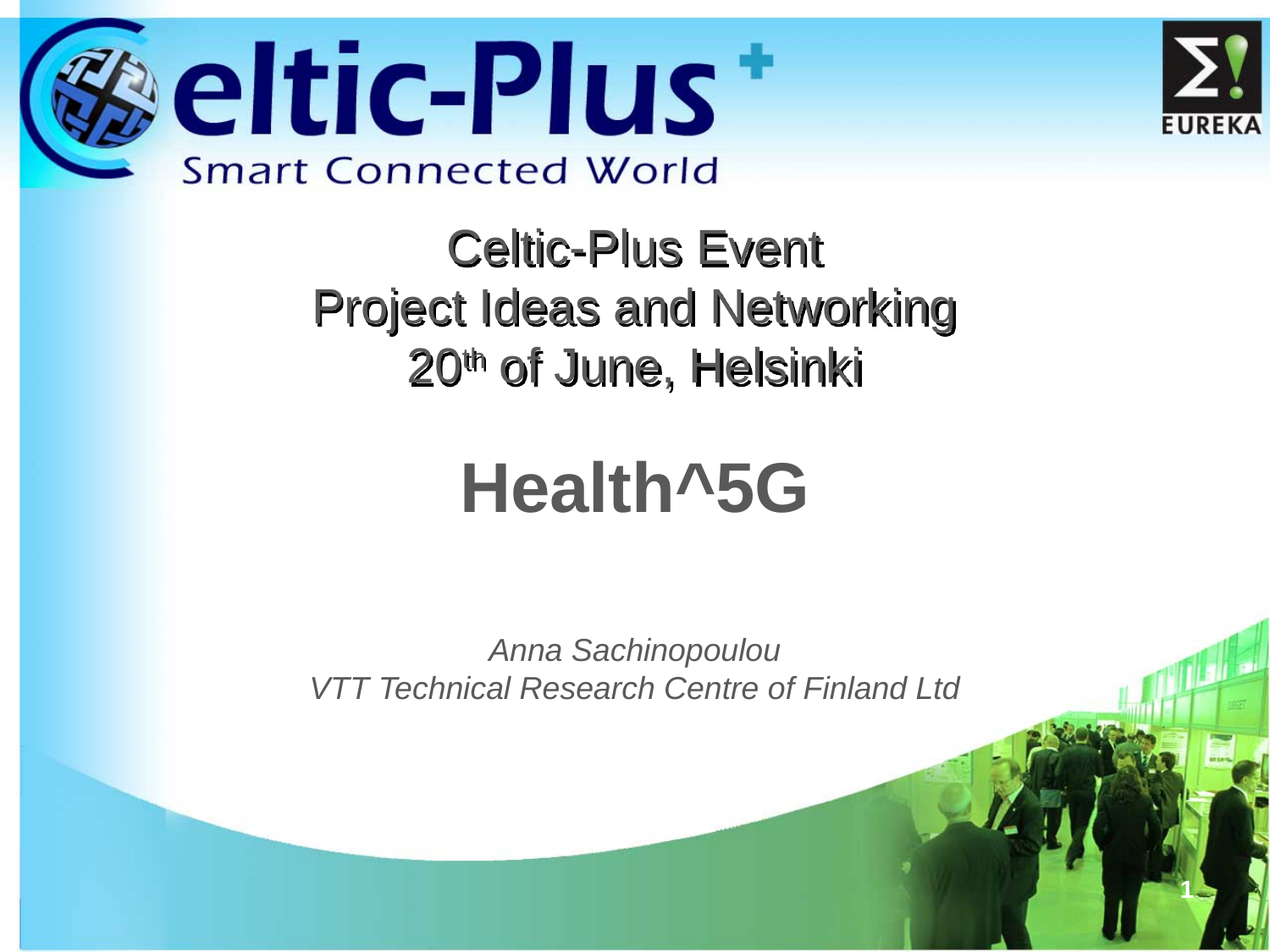

# Celtic-Plus Event Project Ideas and Networking 20th of June, Helsinki
Health^5G

Anna Sachinopoulou
VTT Technical Research Centre of Finland Ltd

1